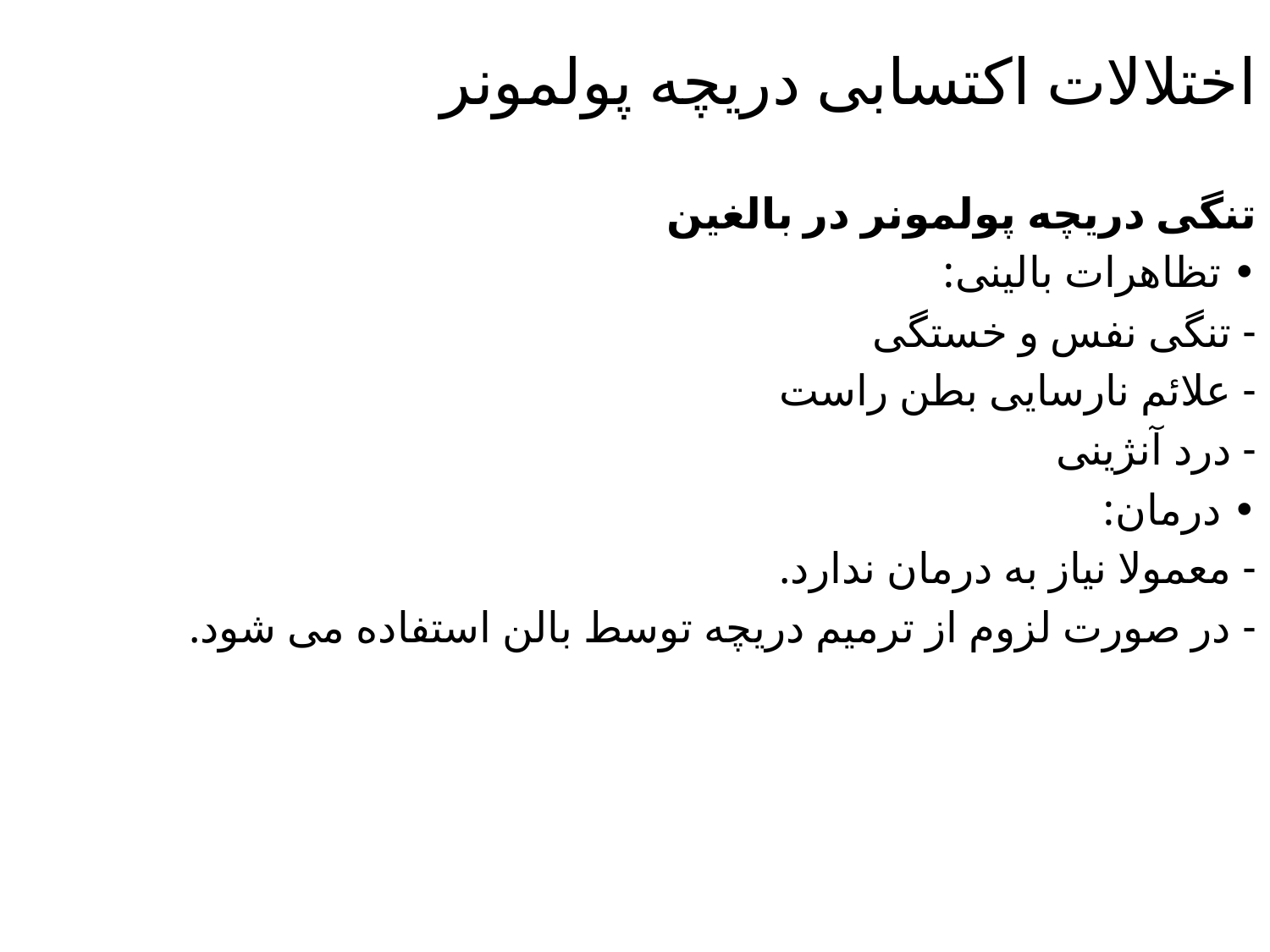

# اختلالات اکتسابی دریچه پولمونر
تنگی دریچه پولمونر در بالغین
• تظاهرات بالینی:
- تنگی نفس و خستگی
- علائم نارسایی بطن راست
- درد آنژینی
• درمان:
- معمولا نیاز به درمان ندارد.
- در صورت لزوم از ترمیم دریچه توسط بالن استفاده می شود.